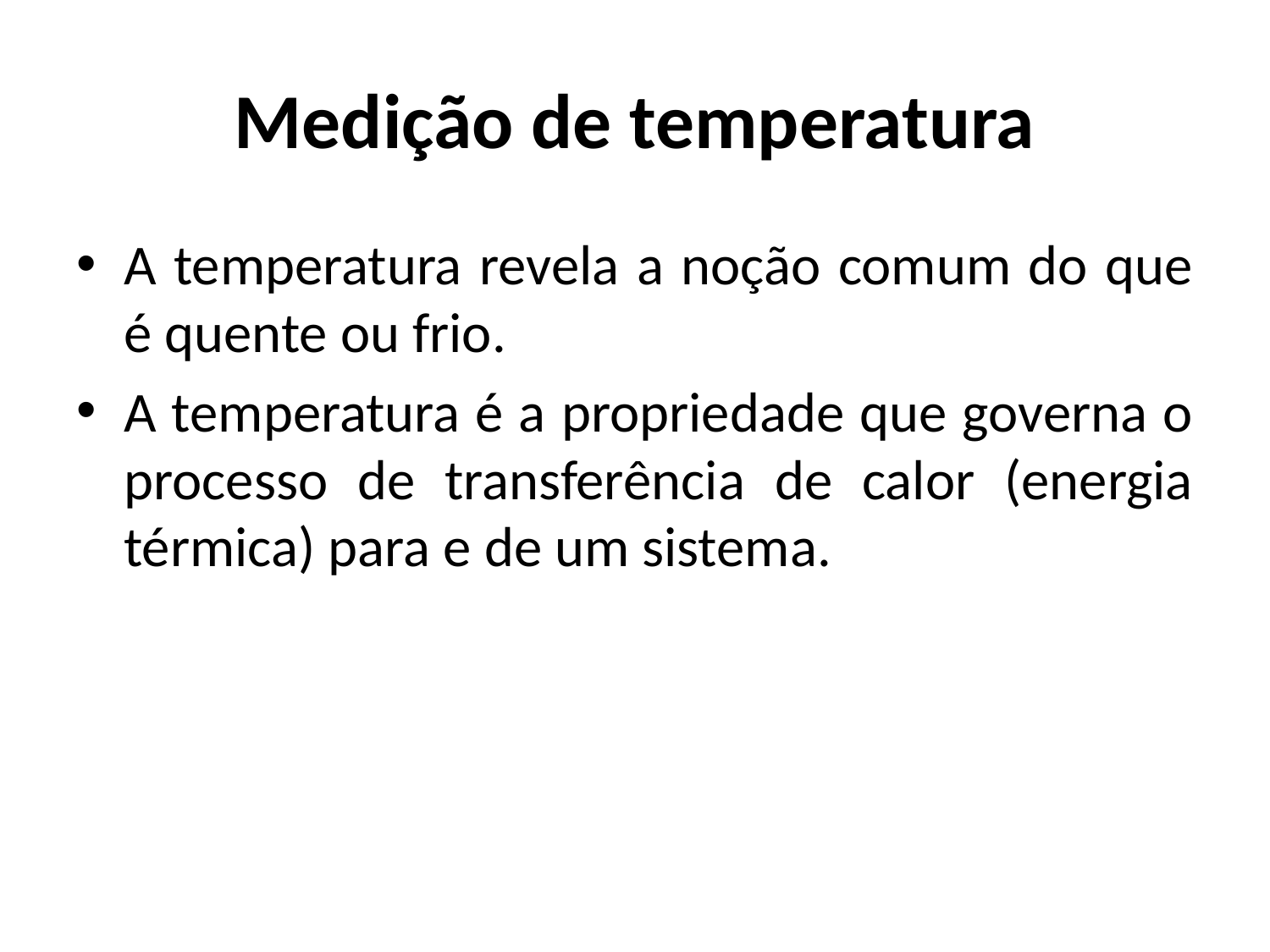

# Medição de temperatura
A temperatura revela a noção comum do que é quente ou frio.
A temperatura é a propriedade que governa o processo de transferência de calor (energia térmica) para e de um sistema.